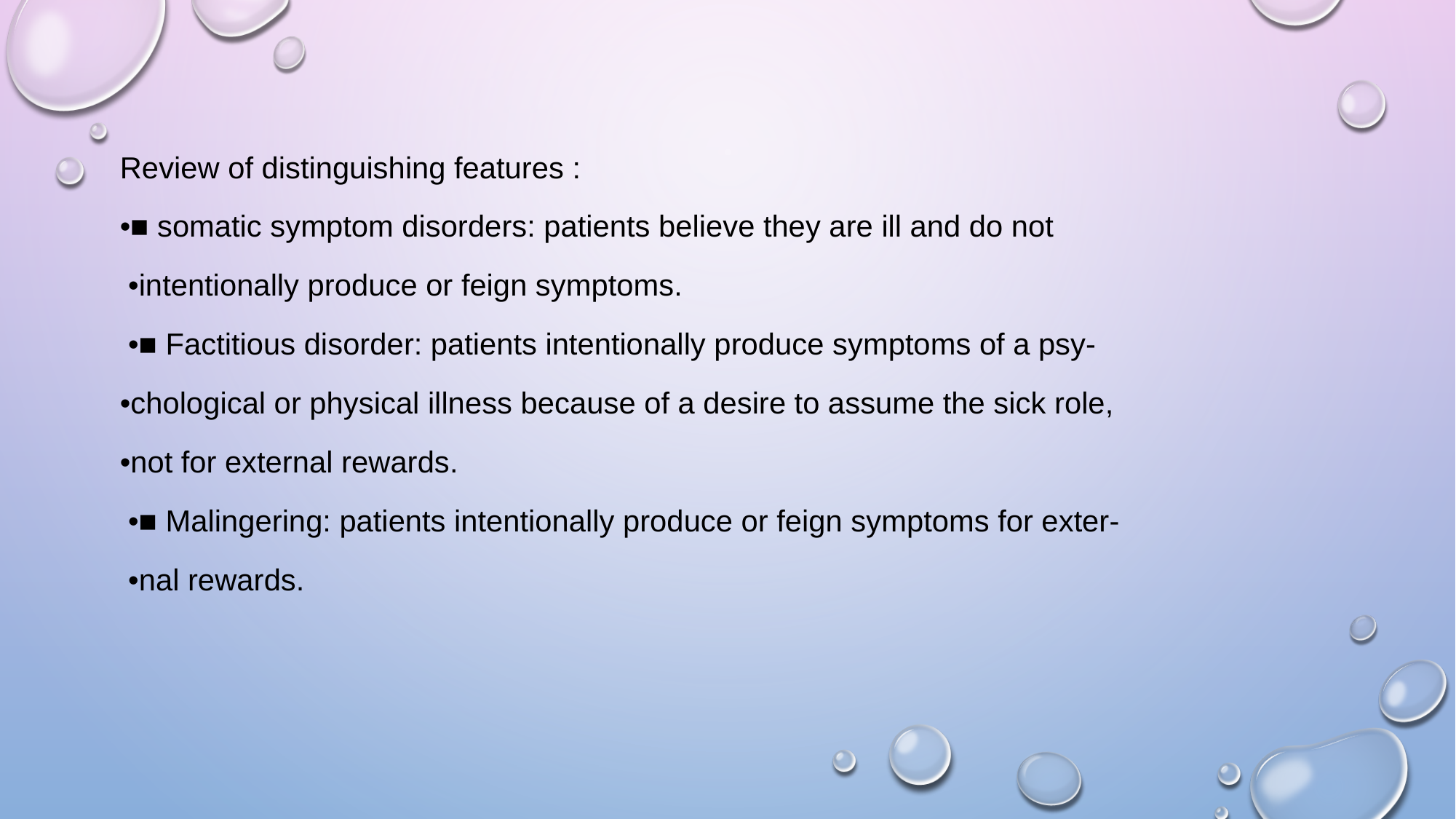

Review of distinguishing features :
•■ somatic symptom disorders: patients believe they are ill and do not
 •intentionally produce or feign symptoms.
 •■ Factitious disorder: patients intentionally produce symptoms of a psy-
•chological or physical illness because of a desire to assume the sick role,
•not for external rewards.
 •■ Malingering: patients intentionally produce or feign symptoms for exter-
 •nal rewards.